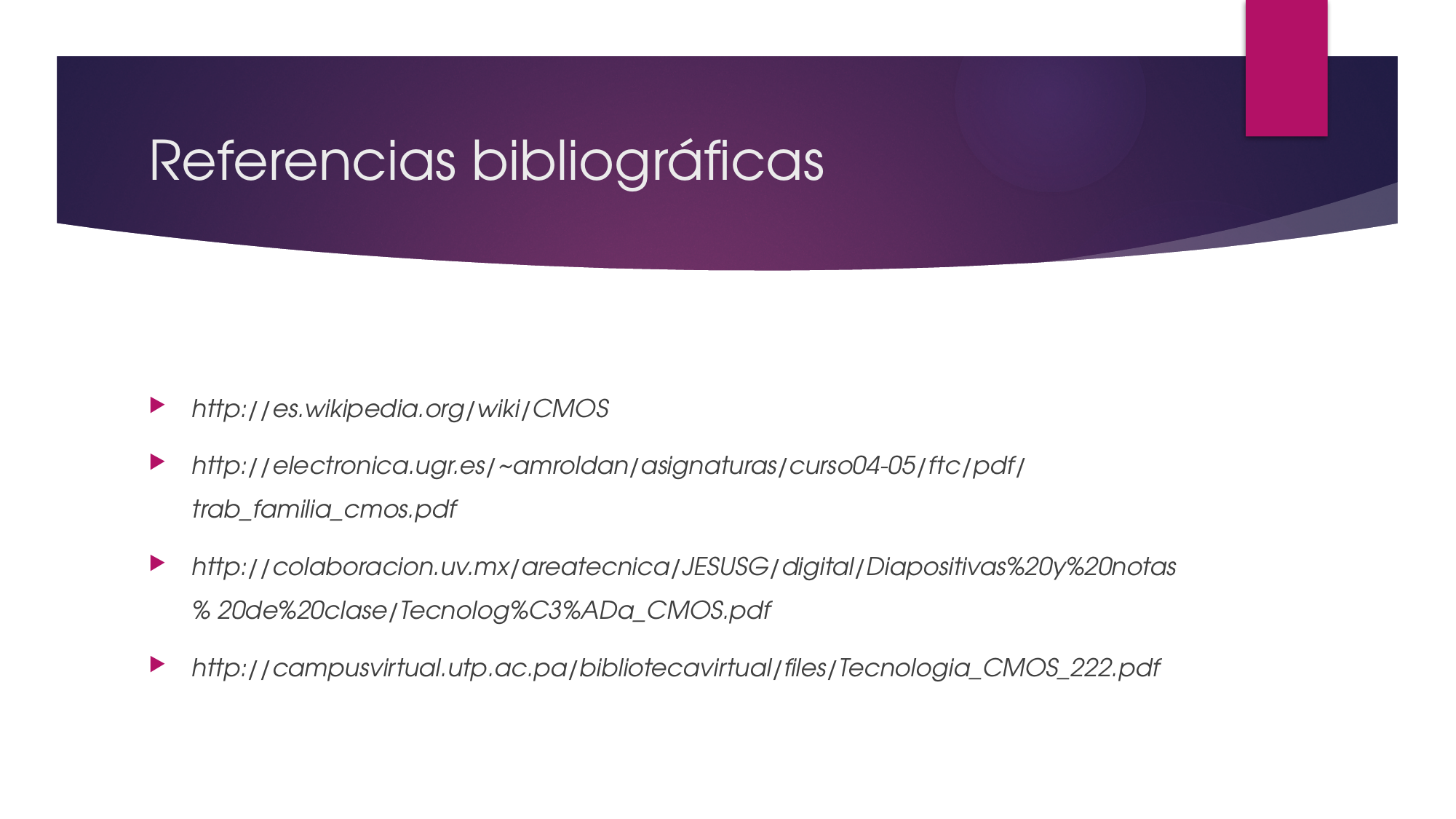

# Referencias bibliográficas

http://es.wikipedia.org/wiki/CMOS
http://electronica.ugr.es/~amroldan/asignaturas/curso04-05/ftc/pdf/trab_familia_cmos.pdf
http://colaboracion.uv.mx/areatecnica/JESUSG/digital/Diapositivas%20y%20notas% 20de%20clase/Tecnolog%C3%ADa_CMOS.pdf
http://campusvirtual.utp.ac.pa/bibliotecavirtual/files/Tecnologia_CMOS_222.pdf